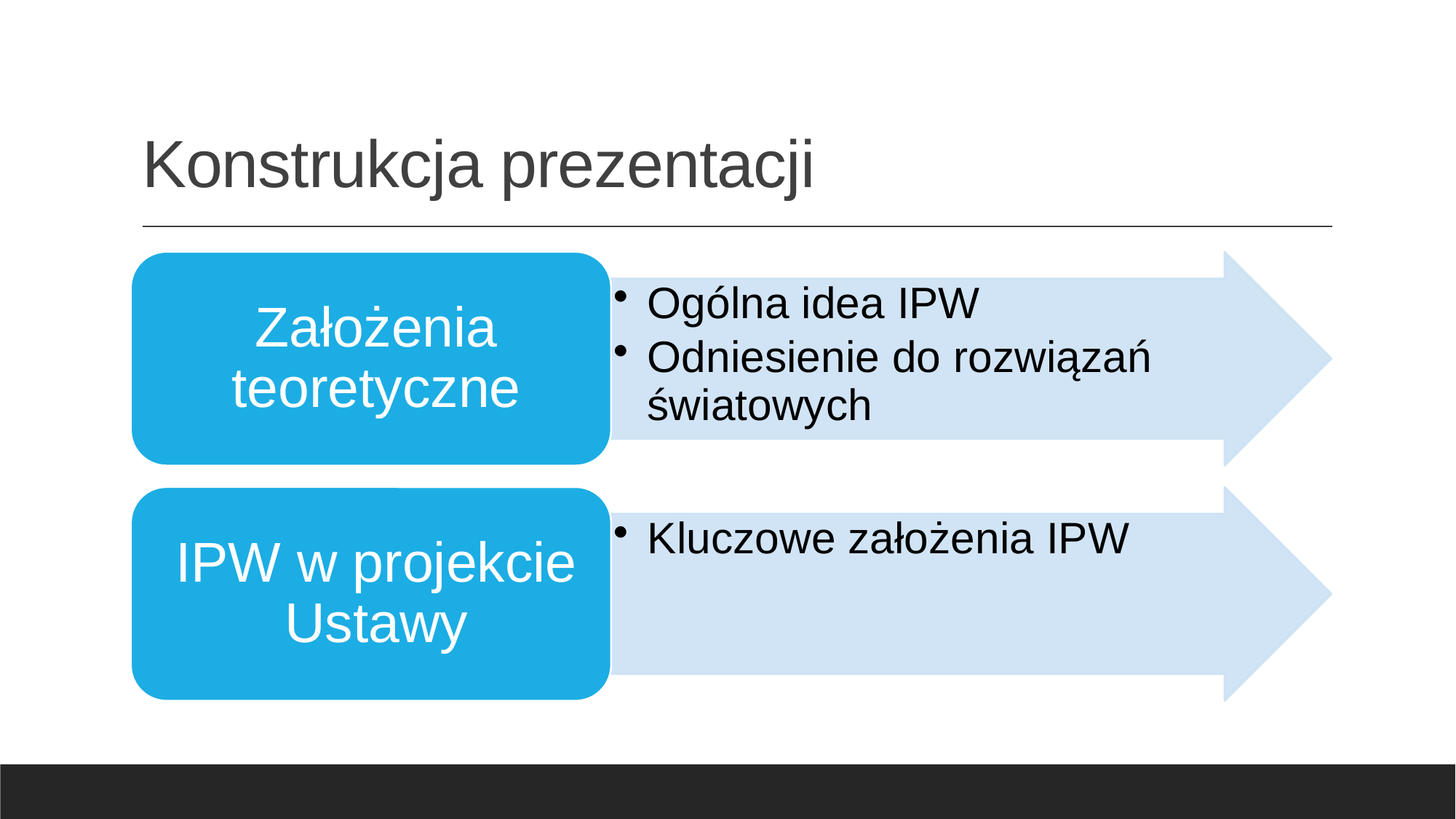

# Konstrukcja prezentacji
Ogólna idea IPW
Odniesienie do rozwiązań światowych
Założenia teoretyczne
Kluczowe założenia IPW
IPW w projekcie Ustawy